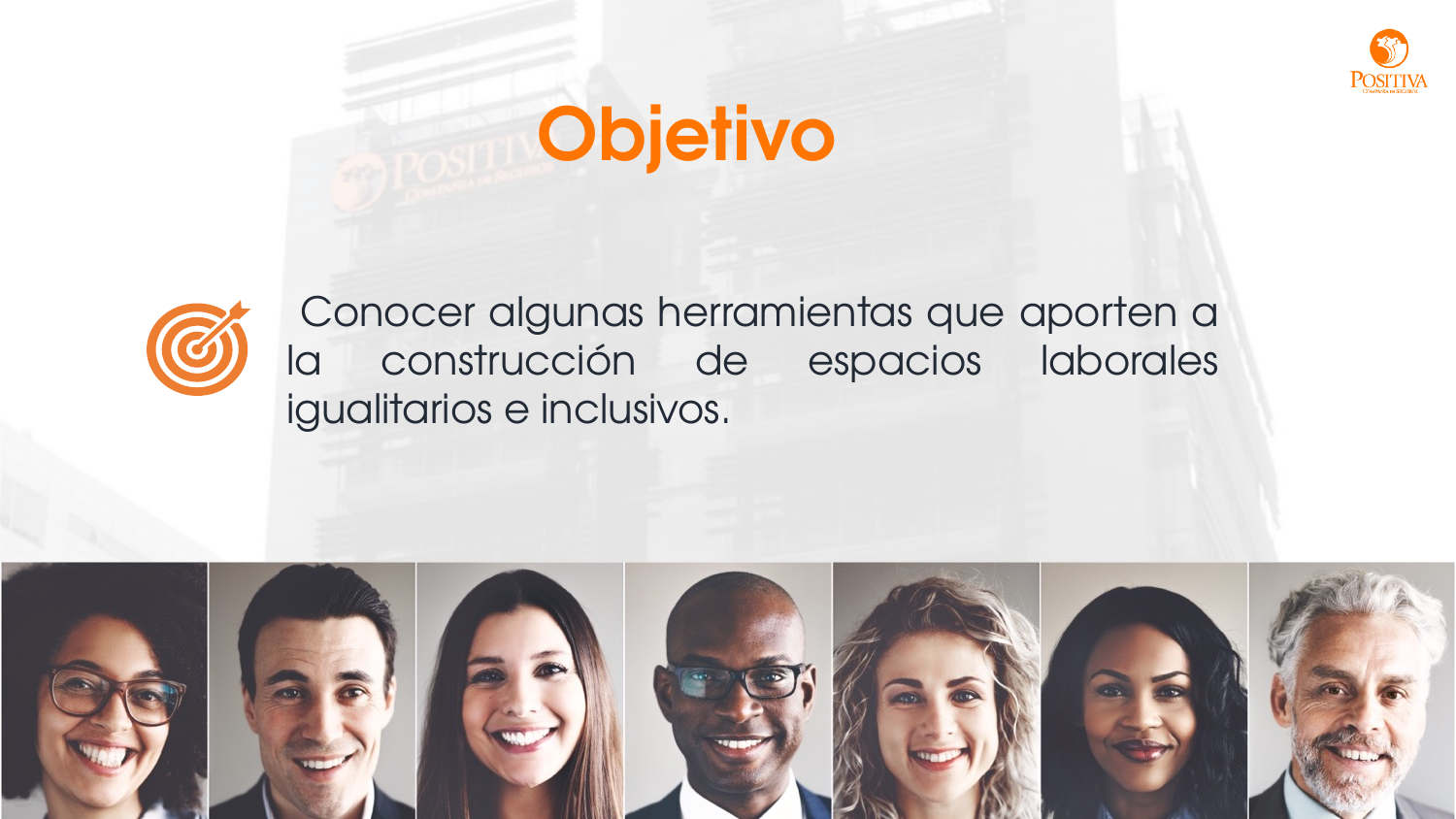

Objetivo
 Conocer algunas herramientas que aporten a la construcción de espacios laborales igualitarios e inclusivos.